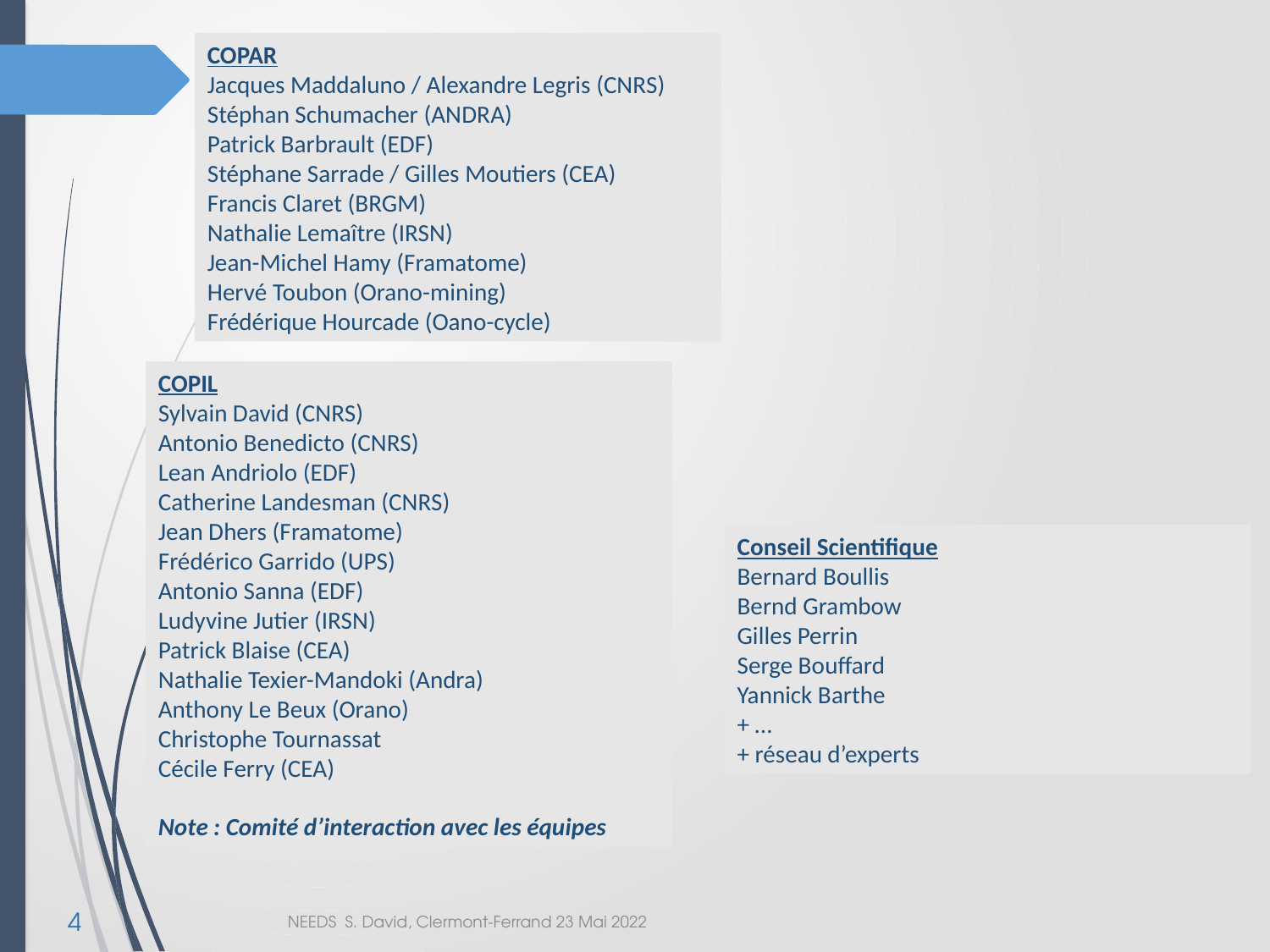

COPAR
Jacques Maddaluno / Alexandre Legris (CNRS)
Stéphan Schumacher (ANDRA)
Patrick Barbrault (EDF)
Stéphane Sarrade / Gilles Moutiers (CEA)
Francis Claret (BRGM)
Nathalie Lemaître (IRSN)
Jean-Michel Hamy (Framatome)
Hervé Toubon (Orano-mining)
Frédérique Hourcade (Oano-cycle)
COPIL
Sylvain David (CNRS)
Antonio Benedicto (CNRS)
Lean Andriolo (EDF)
Catherine Landesman (CNRS)
Jean Dhers (Framatome)
Frédérico Garrido (UPS)
Antonio Sanna (EDF)
Ludyvine Jutier (IRSN)
Patrick Blaise (CEA)
Nathalie Texier-Mandoki (Andra)
Anthony Le Beux (Orano)
Christophe Tournassat
Cécile Ferry (CEA)

Note : Comité d’interaction avec les équipes
Conseil Scientifique
Bernard Boullis
Bernd Grambow
Gilles Perrin
Serge Bouffard
Yannick Barthe
+ …
+ réseau d’experts
4
NEEDS  S. David, Clermont-Ferrand 23 Mai 2022